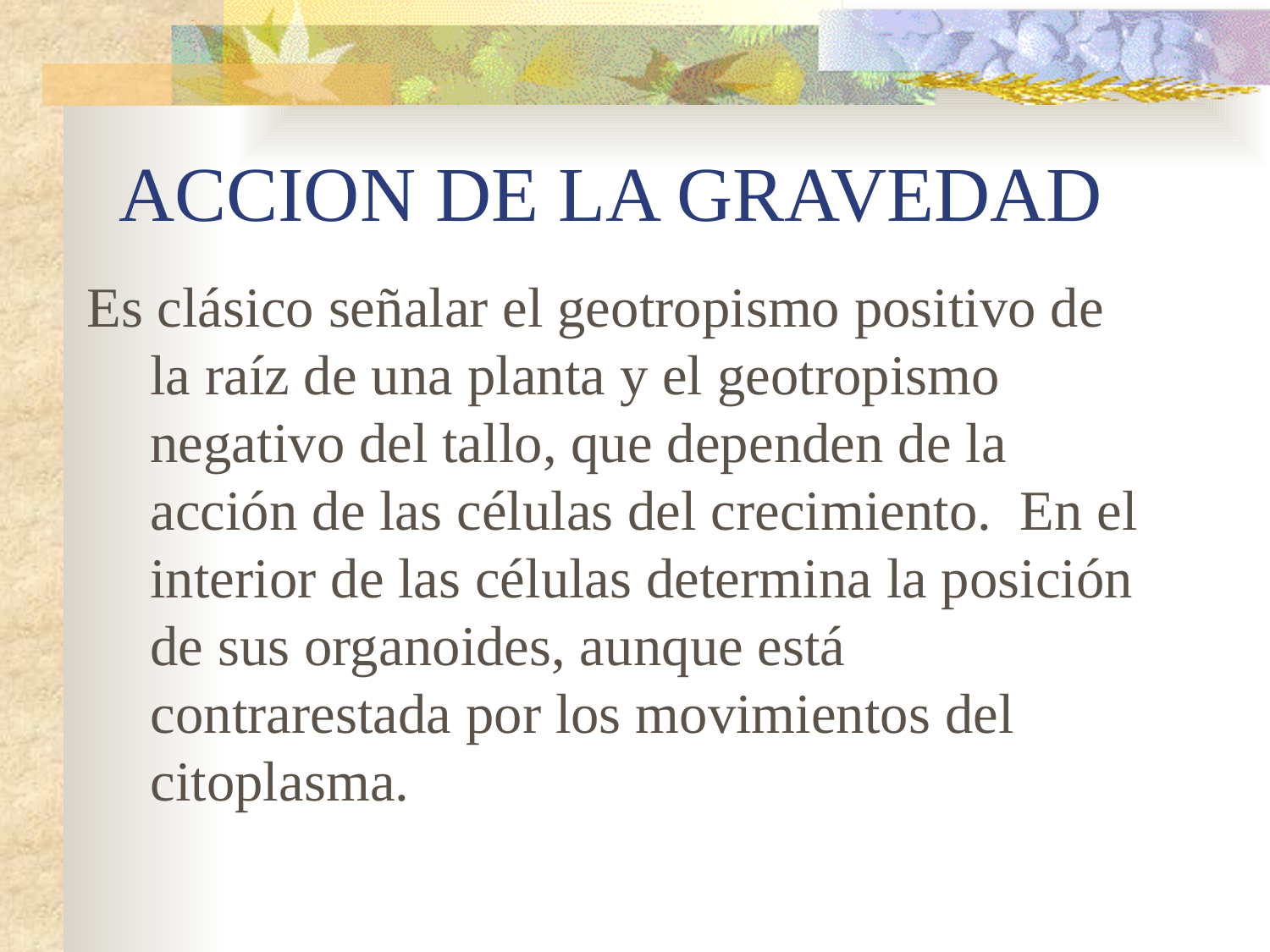

# ACCION DE LA GRAVEDAD
Es clásico señalar el geotropismo positivo de la raíz de una planta y el geotropismo negativo del tallo, que dependen de la acción de las células del crecimiento.  En el interior de las células determina la posición de sus organoides, aunque está contrarestada por los movimientos del citoplasma.